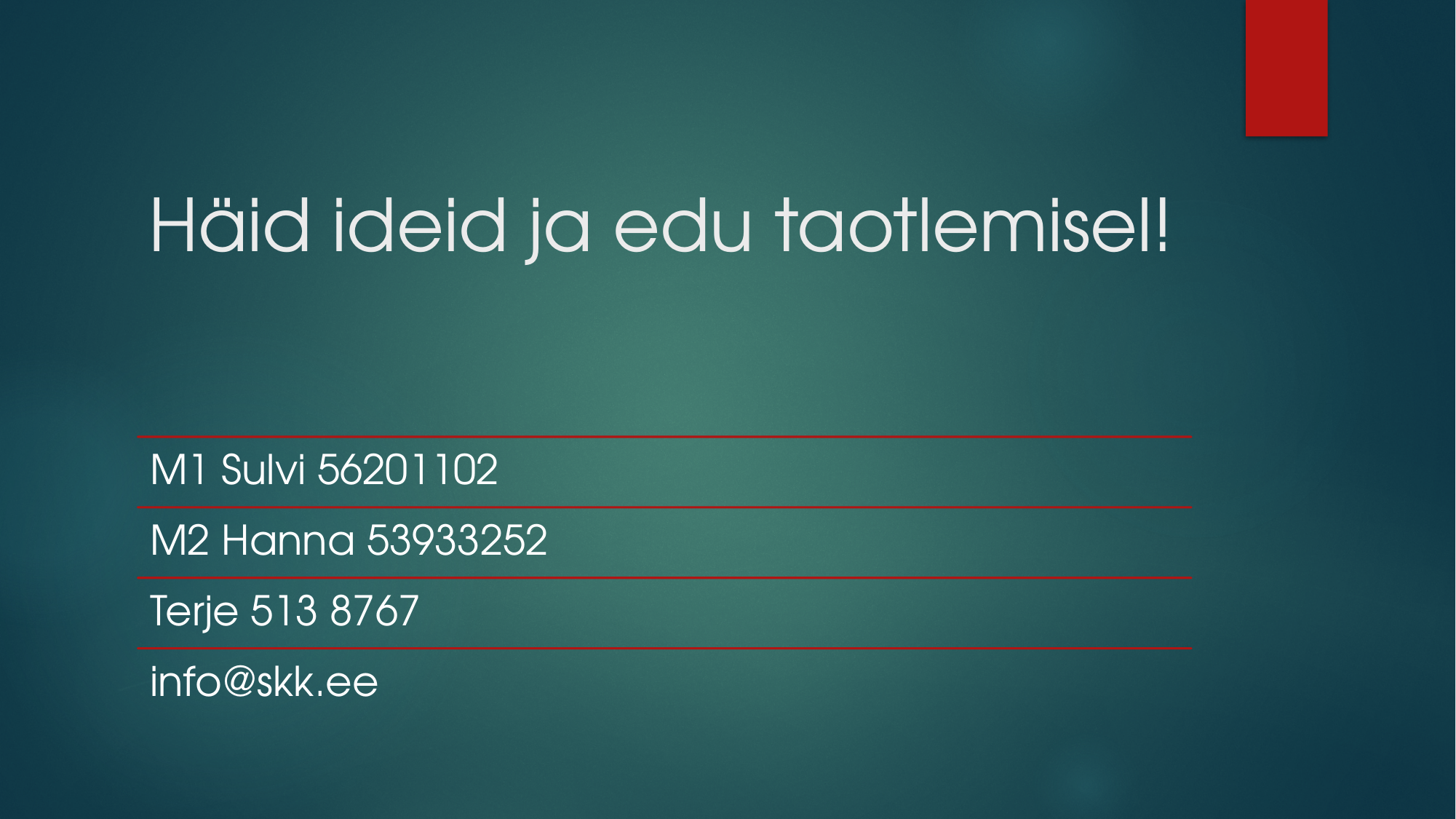

# Häid ideid ja edu taotlemisel!
M1 Sulvi 56201102
M2 Hanna 53933252
Terje 513 8767
info@skk.ee